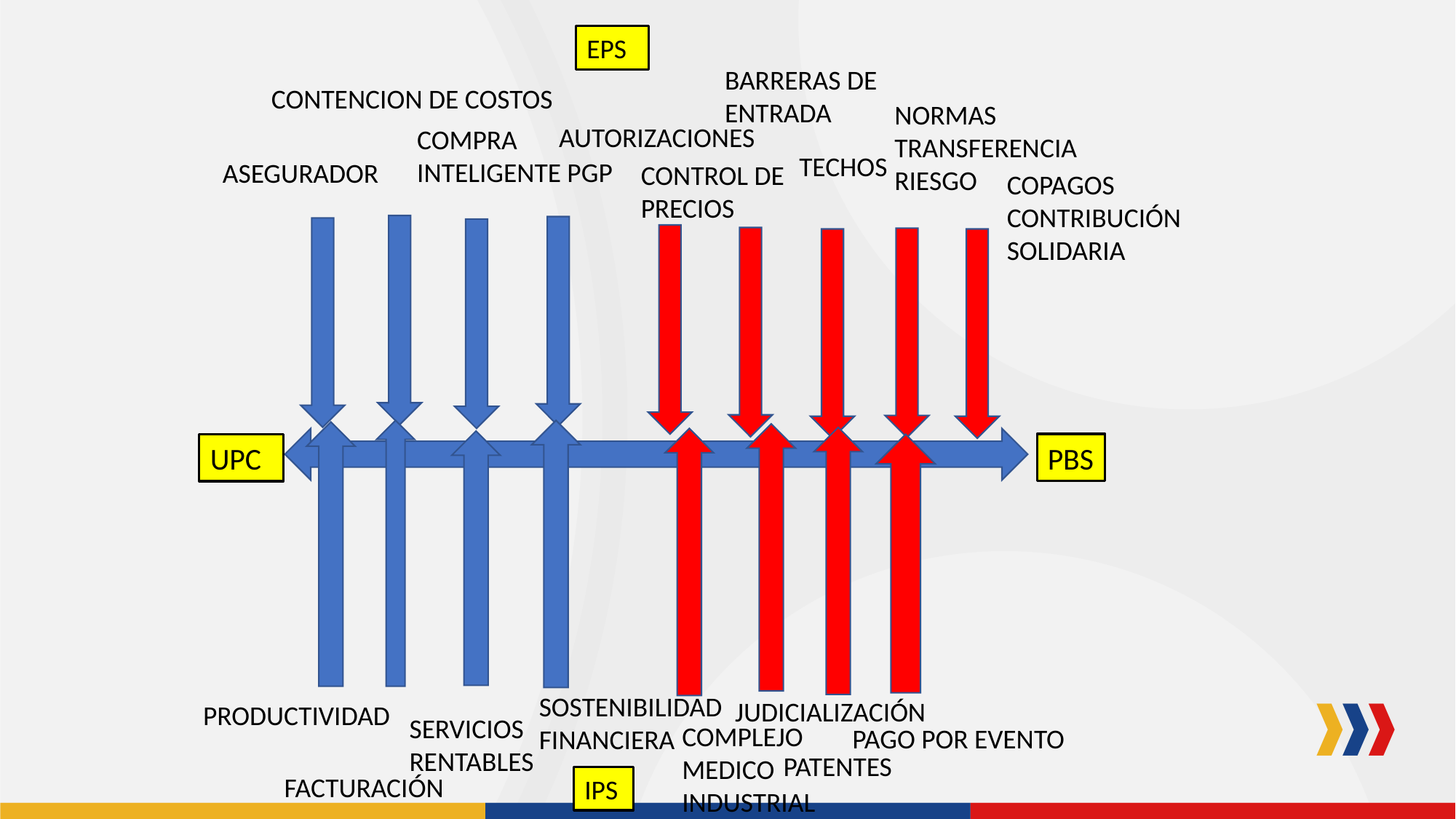

8
EPS
BARRERAS DE ENTRADA
CONTENCION DE COSTOS
NORMAS TRANSFERENCIA RIESGO
AUTORIZACIONES
COMPRA INTELIGENTE PGP
TECHOS
ASEGURADOR
CONTROL DE PRECIOS
COPAGOS CONTRIBUCIÓN SOLIDARIA

PBS
UPC

SOSTENIBILIDAD FINANCIERA
JUDICIALIZACIÓN
PRODUCTIVIDAD
SERVICIOS RENTABLES
COMPLEJO MEDICO INDUSTRIAL
PAGO POR EVENTO
PATENTES
FACTURACIÓN
IPS